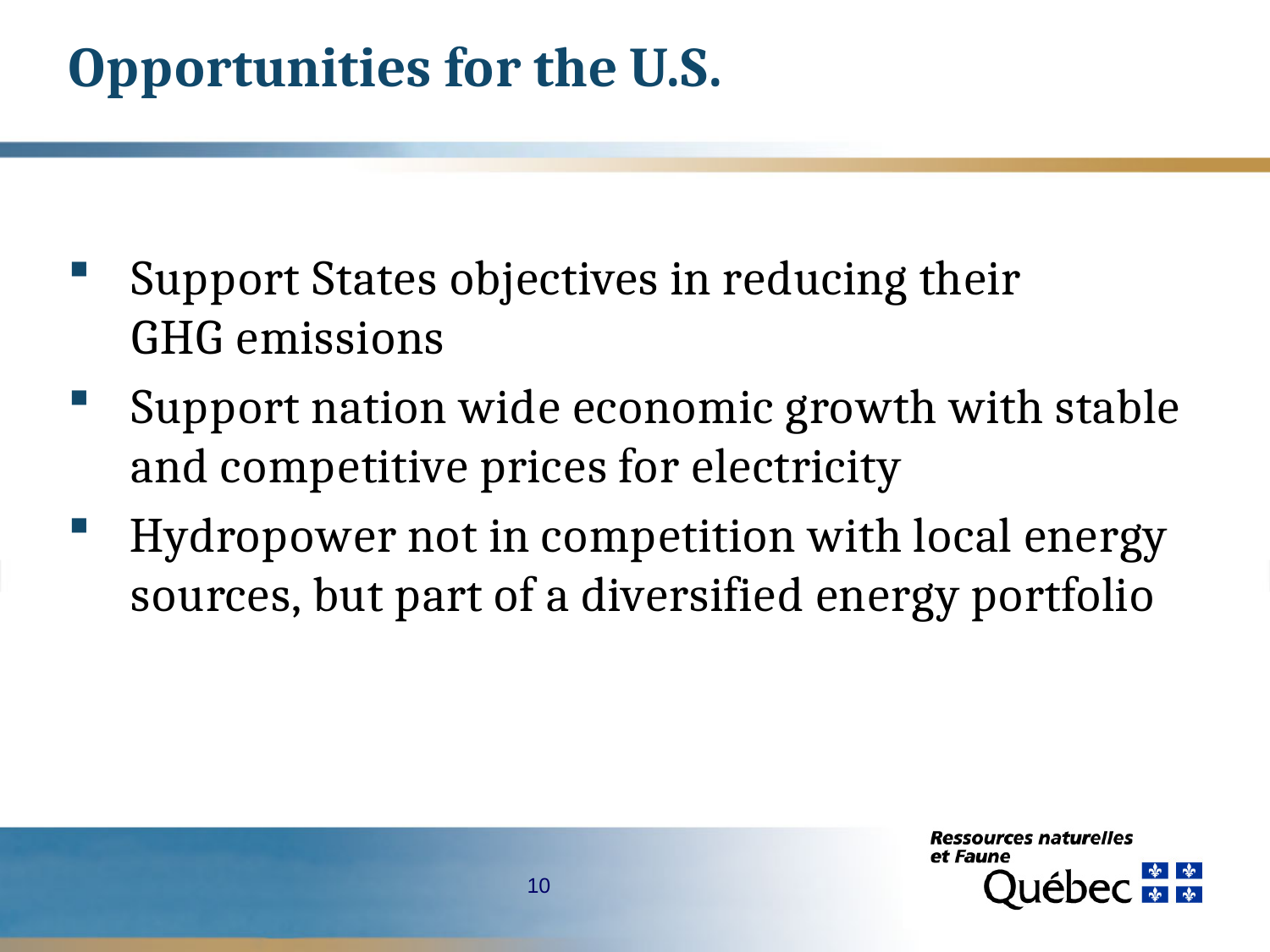

# Opportunities for the U.S.
Support States objectives in reducing their
GHG emissions
Support nation wide economic growth with stable and competitive prices for electricity
Hydropower not in competition with local energy sources, but part of a diversified energy portfolio